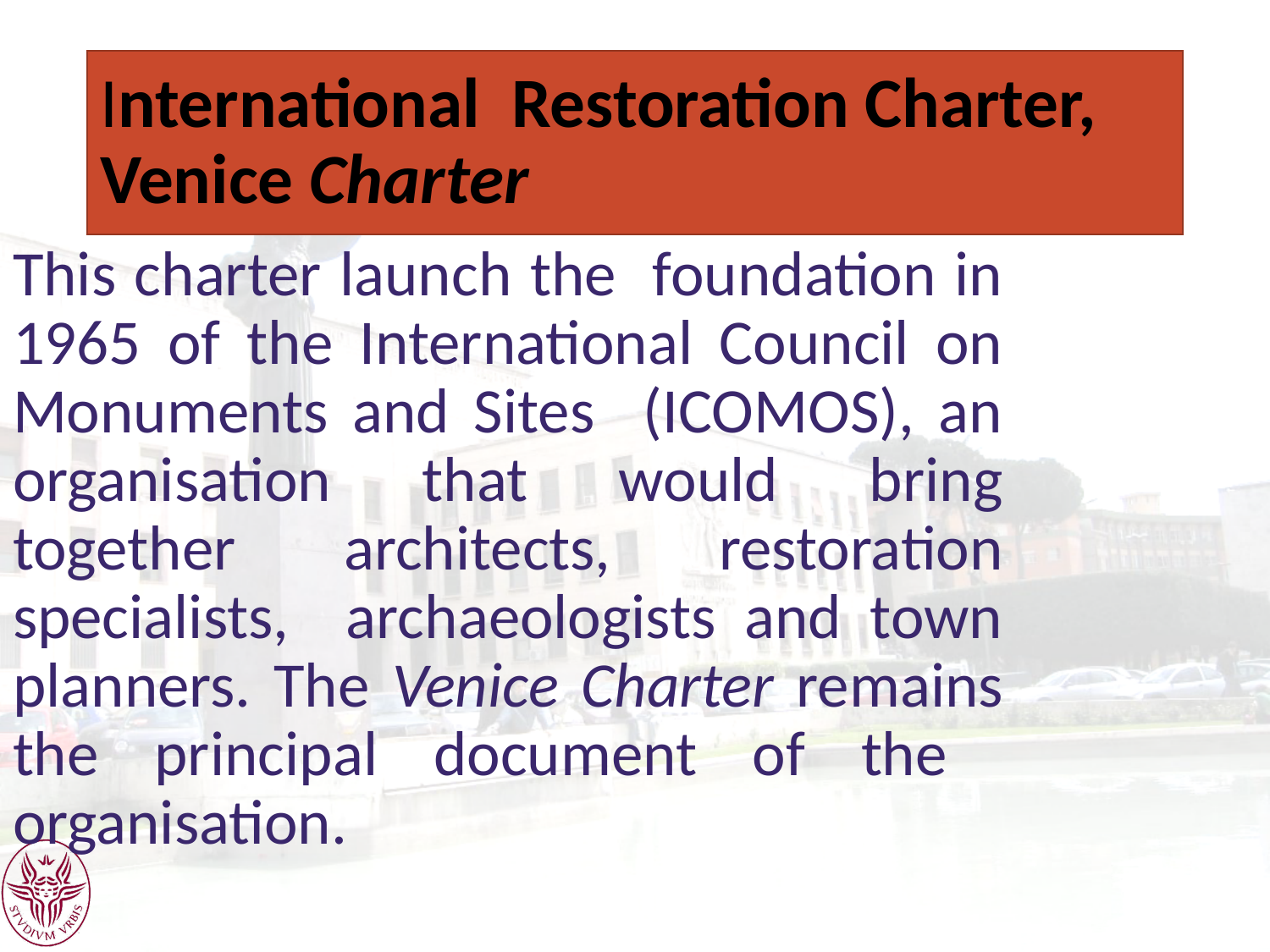

# International  Restoration Charter, Venice Charter
This charter launch the  foundation in 1965 of the International Council on Monuments and Sites  (ICOMOS), an organisation that would bring together architects, restoration specialists,  archaeologists and town planners. The Venice Charter remains the principal document of the  organisation.